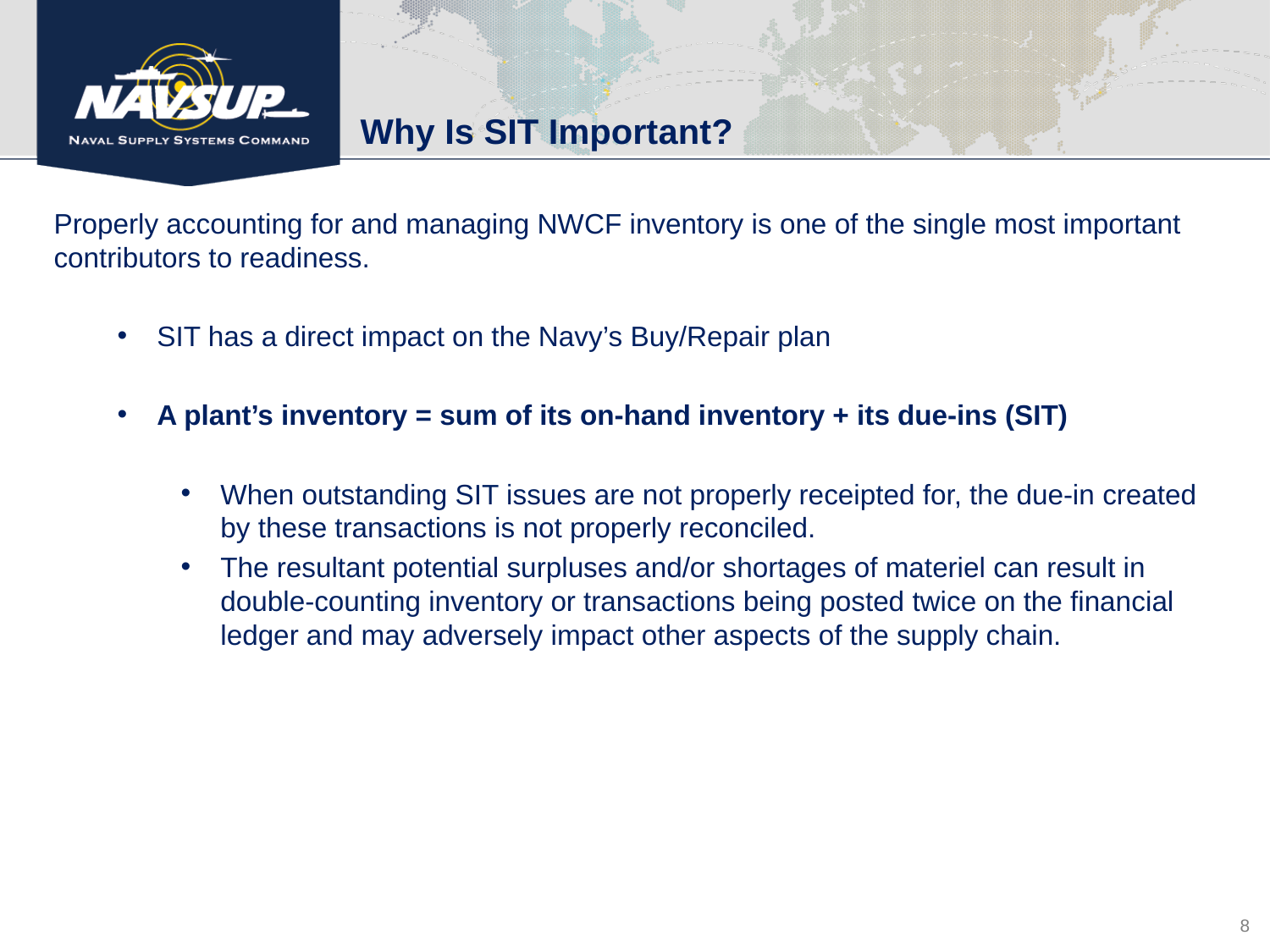

Why Is SIT Important?
Properly accounting for and managing NWCF inventory is one of the single most important contributors to readiness.

SIT has a direct impact on the Navy’s Buy/Repair plan

A plant’s inventory = sum of its on-hand inventory + its due-ins (SIT)

When outstanding SIT issues are not properly receipted for, the due-in created by these transactions is not properly reconciled.
The resultant potential surpluses and/or shortages of materiel can result in double-counting inventory or transactions being posted twice on the financial ledger and may adversely impact other aspects of the supply chain.